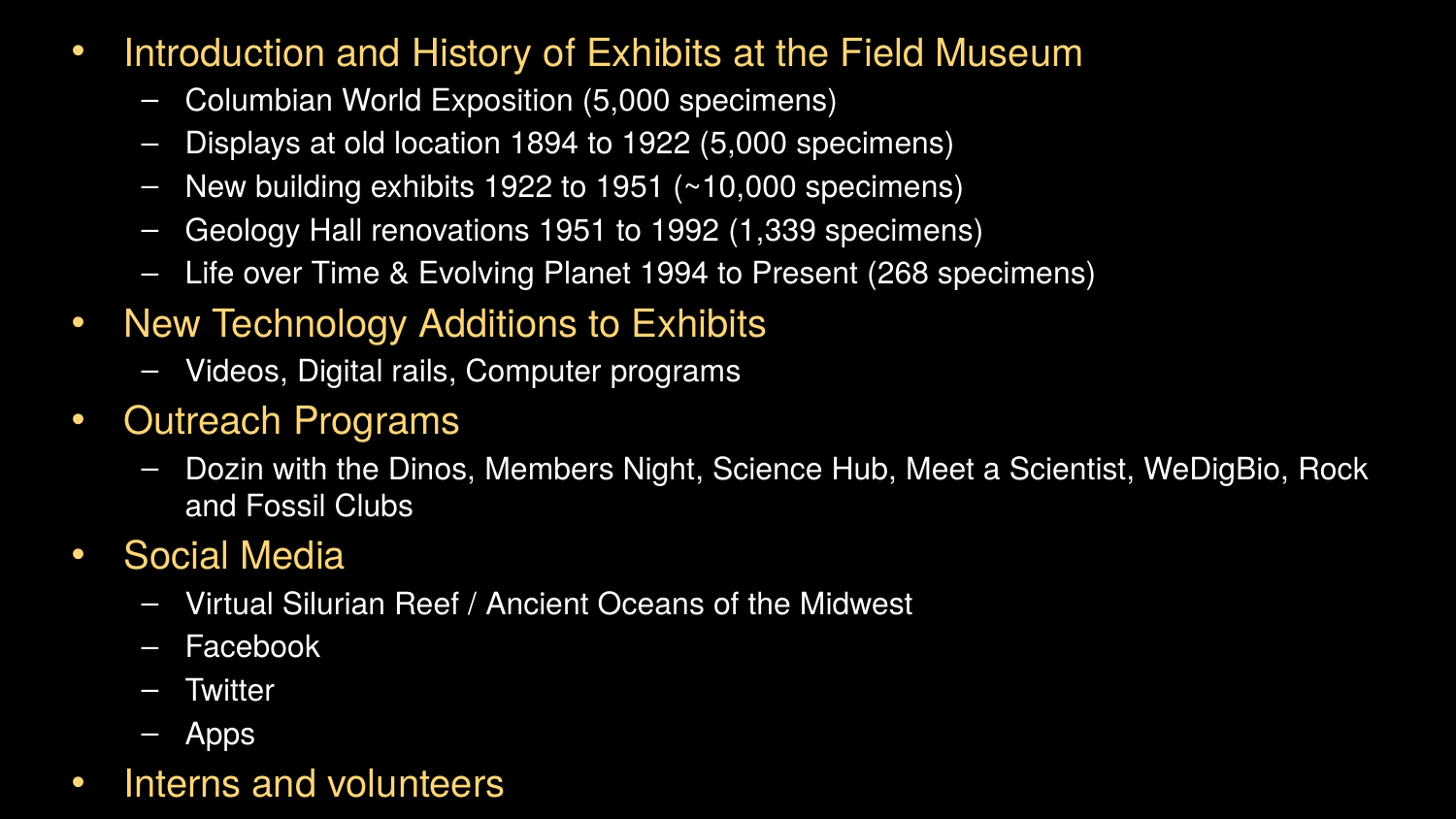

Introduction and History of Exhibits at the Field Museum
Columbian World Exposition (5,000 specimens)
Displays at old location 1894 to 1922 (5,000 specimens)
New building exhibits 1922 to 1951 (~10,000 specimens)
Geology Hall renovations 1951 to 1992 (1,339 specimens)
Life over Time & Evolving Planet 1994 to Present (268 specimens)
New Technology Additions to Exhibits
Videos, Digital rails, Computer programs
Outreach Programs
Dozin with the Dinos, Members Night, Science Hub, Meet a Scientist, WeDigBio, Rock and Fossil Clubs
Social Media
Virtual Silurian Reef / Ancient Oceans of the Midwest
Facebook
Twitter
Apps
Interns and volunteers